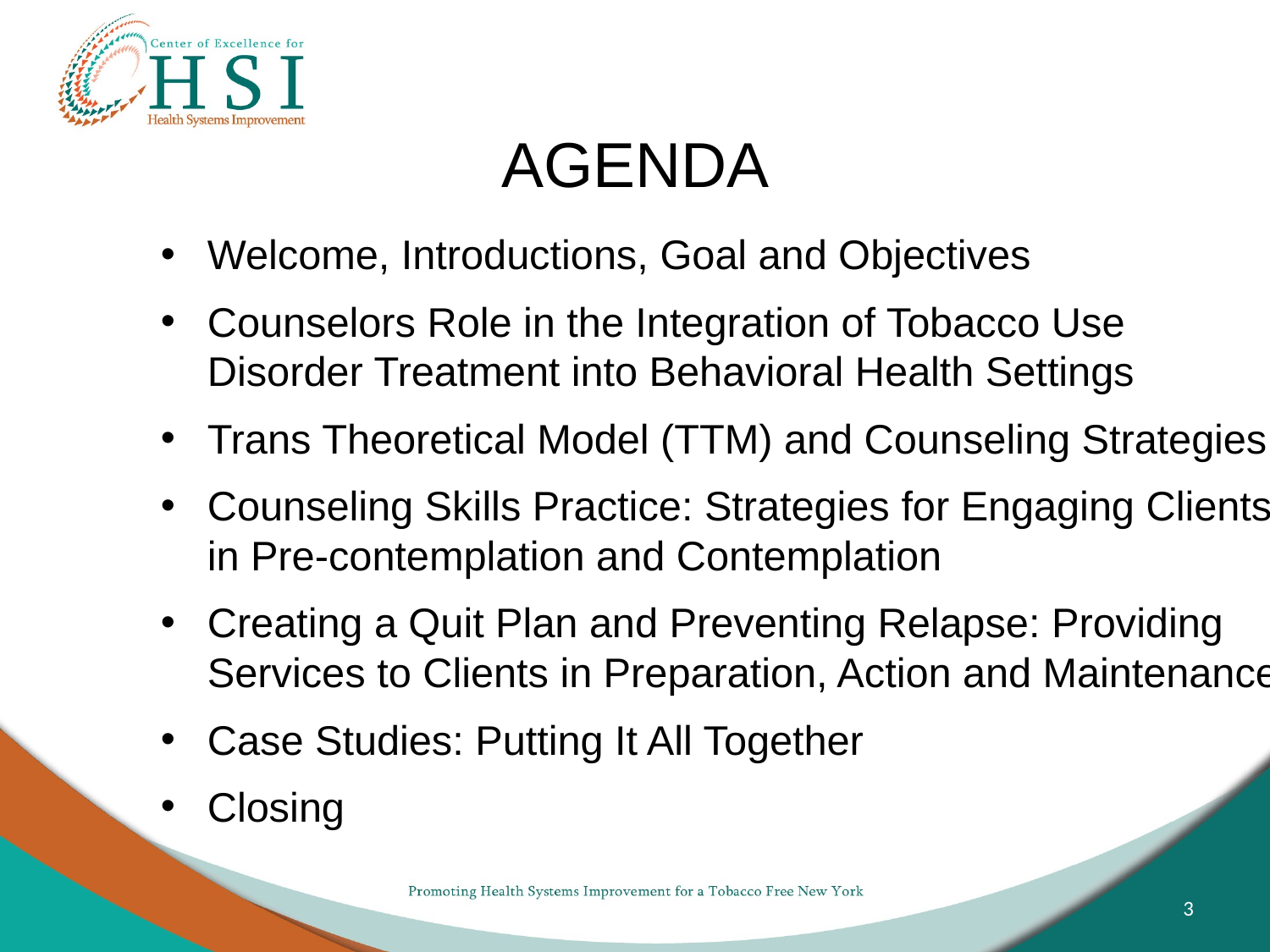

# AGENDA
Welcome, Introductions, Goal and Objectives
Counselors Role in the Integration of Tobacco Use Disorder Treatment into Behavioral Health Settings
Trans Theoretical Model (TTM) and Counseling Strategies
Counseling Skills Practice: Strategies for Engaging Clients in Pre-contemplation and Contemplation
Creating a Quit Plan and Preventing Relapse: Providing Services to Clients in Preparation, Action and Maintenance
Case Studies: Putting It All Together
Closing

3